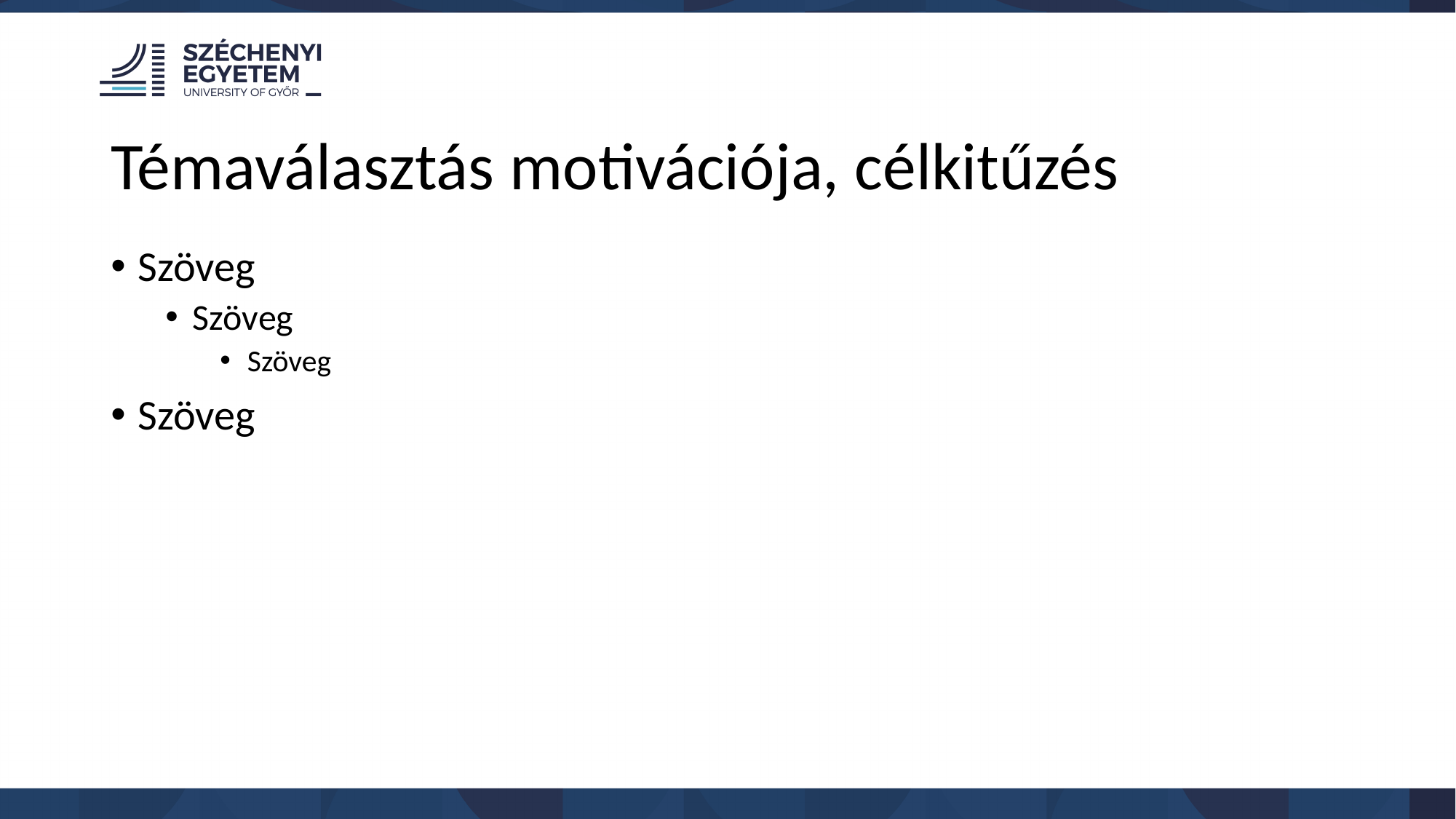

# Témaválasztás motivációja, célkitűzés
Szöveg
Szöveg
Szöveg
Szöveg